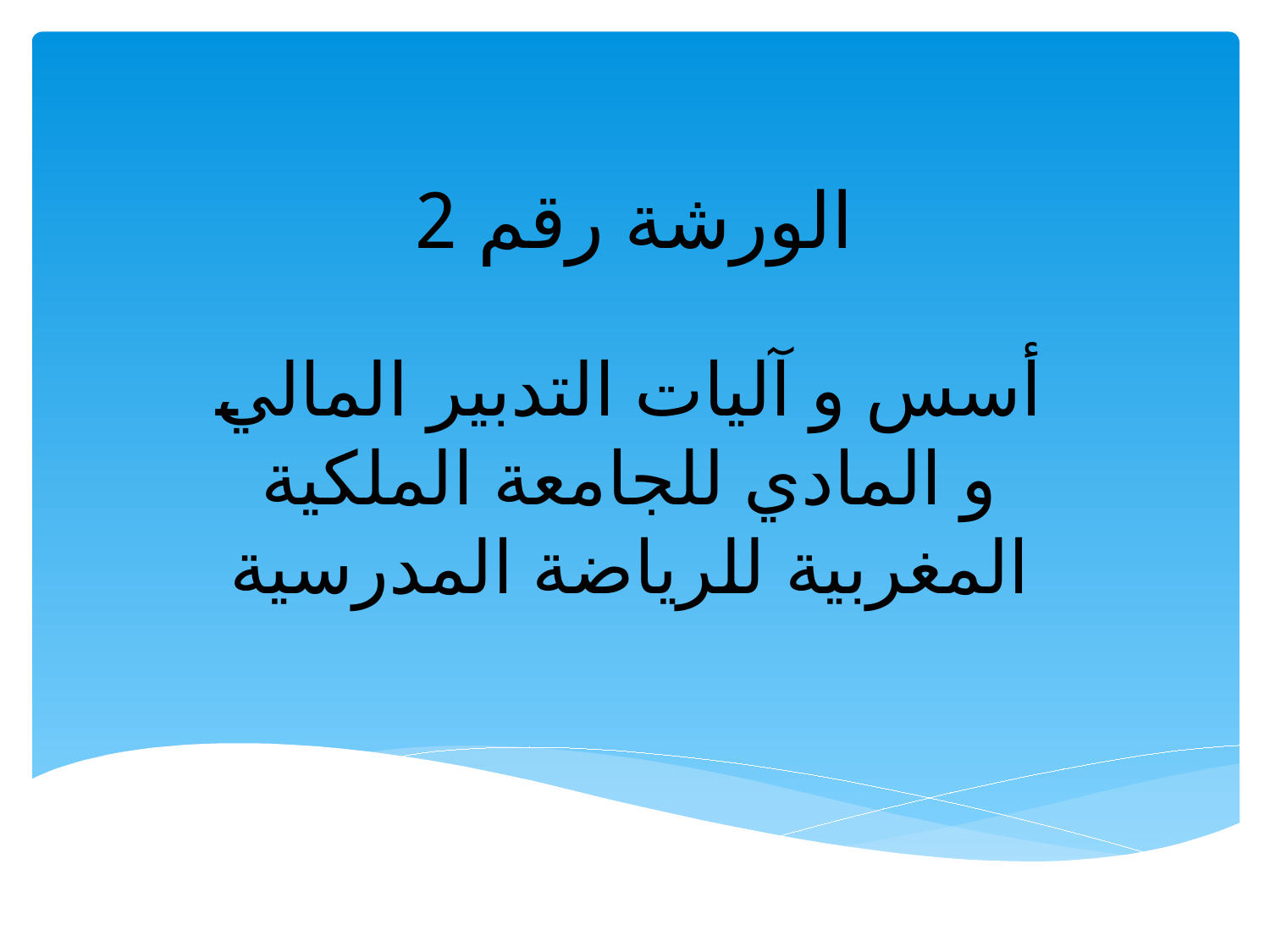

# الورشة رقم 2
أسس و آليات التدبير المالي و المادي للجامعة الملكية المغربية للرياضة المدرسية